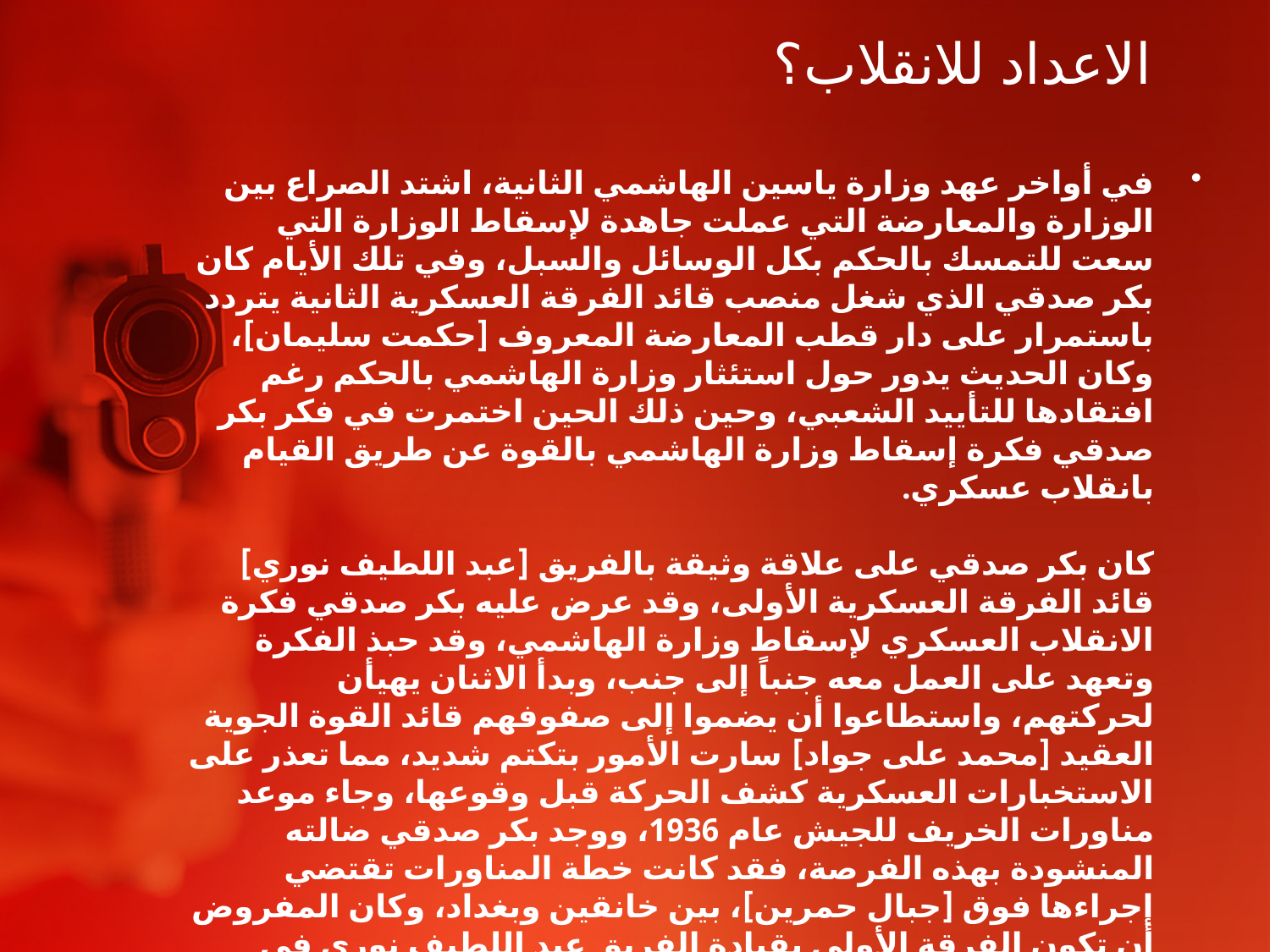

# الاعداد للانقلاب؟
في أواخر عهد وزارة ياسين الهاشمي الثانية، اشتد الصراع بين الوزارة والمعارضة التي عملت جاهدة لإسقاط الوزارة التي سعت للتمسك بالحكم بكل الوسائل والسبل، وفي تلك الأيام كان بكر صدقي الذي شغل منصب قائد الفرقة العسكرية الثانية يتردد باستمرار على دار قطب المعارضة المعروف [حكمت سليمان]، وكان الحديث يدور حول استئثار وزارة الهاشمي بالحكم رغم افتقادها للتأييد الشعبي، وحين ذلك الحين اختمرت في فكر بكر صدقي فكرة إسقاط وزارة الهاشمي بالقوة عن طريق القيام بانقلاب عسكري.
كان بكر صدقي على علاقة وثيقة بالفريق [عبد اللطيف نوري] قائد الفرقة العسكرية الأولى، وقد عرض عليه بكر صدقي فكرة الانقلاب العسكري لإسقاط وزارة الهاشمي، وقد حبذ الفكرة وتعهد على العمل معه جنباً إلى جنب، وبدأ الاثنان يهيأن لحركتهم، واستطاعوا أن يضموا إلى صفوفهم قائد القوة الجوية العقيد [محمد على جواد] سارت الأمور بتكتم شديد، مما تعذر على الاستخبارات العسكرية كشف الحركة قبل وقوعها، وجاء موعد مناورات الخريف للجيش عام 1936، ووجد بكر صدقي ضالته المنشودة بهذه الفرصة، فقد كانت خطة المناورات تقتضي إجراءها فوق [جبال حمرين]، بين خانقين وبغداد، وكان المفروض أن تكون الفرقة الأولى بقيادة الفريق عبد اللطيف نوري في موضع الدفاع عن بغداد وفي 29 تموز 1936 سافر رئيس أركان الجيش الفريق [ ياسين الهاشمي ] شقيق رئيس الوزراء في مهمة إلى خارج العراق، وأناب عنه الفريق [عبد اللطيف نوري]، مما سهل على الانقلابين الأمور كثيراً